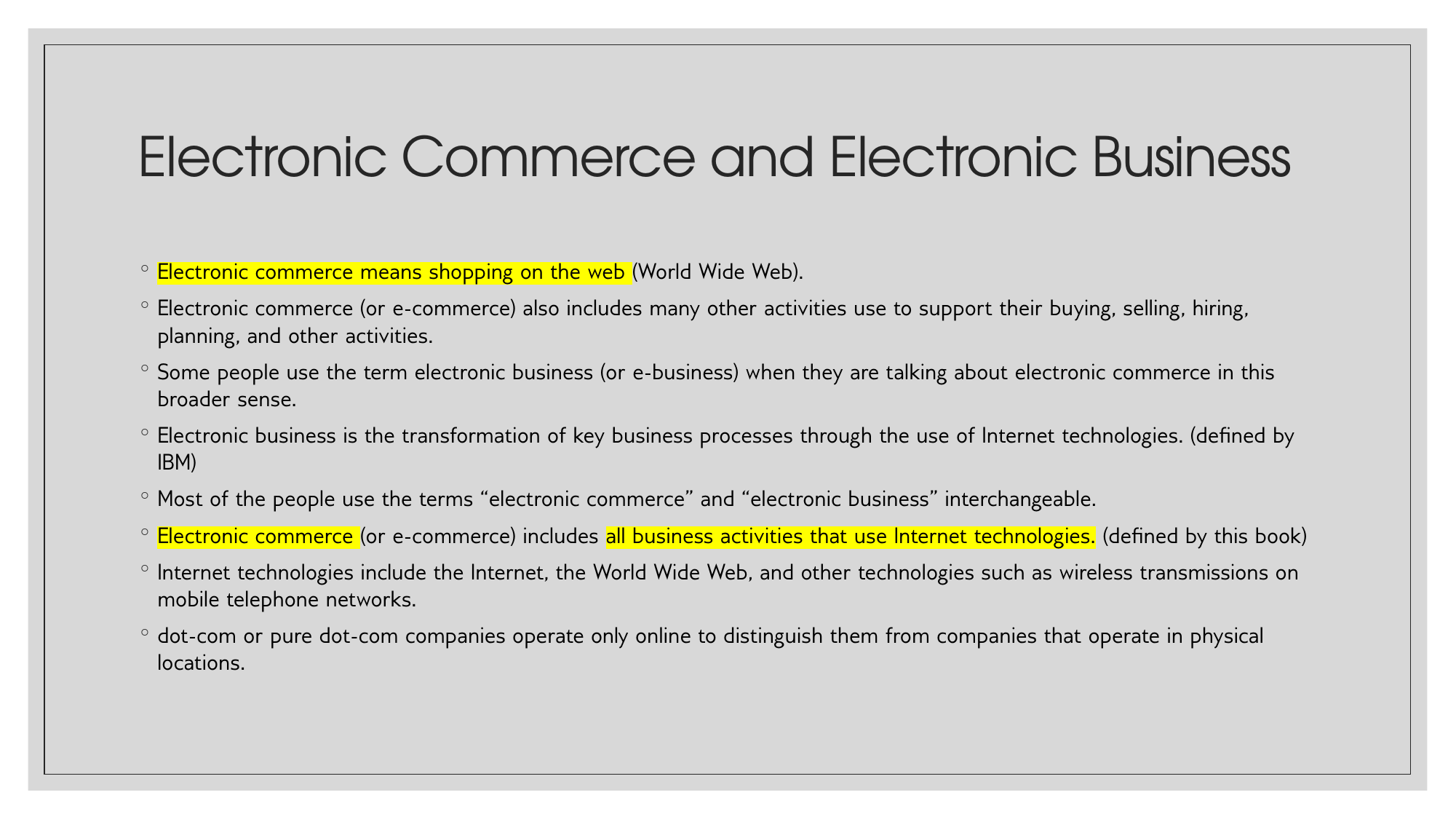

# Electronic Commerce and Electronic Business
Electronic commerce means shopping on the web (World Wide Web).
Electronic commerce (or e-commerce) also includes many other activities use to support their buying, selling, hiring, planning, and other activities.
Some people use the term electronic business (or e-business) when they are talking about electronic commerce in this broader sense.
Electronic business is the transformation of key business processes through the use of Internet technologies. (defined by IBM)
Most of the people use the terms “electronic commerce” and “electronic business” interchangeable.
Electronic commerce (or e-commerce) includes all business activities that use Internet technologies. (defined by this book)
Internet technologies include the Internet, the World Wide Web, and other technologies such as wireless transmissions on mobile telephone networks.
dot-com or pure dot-com companies operate only online to distinguish them from companies that operate in physical locations.